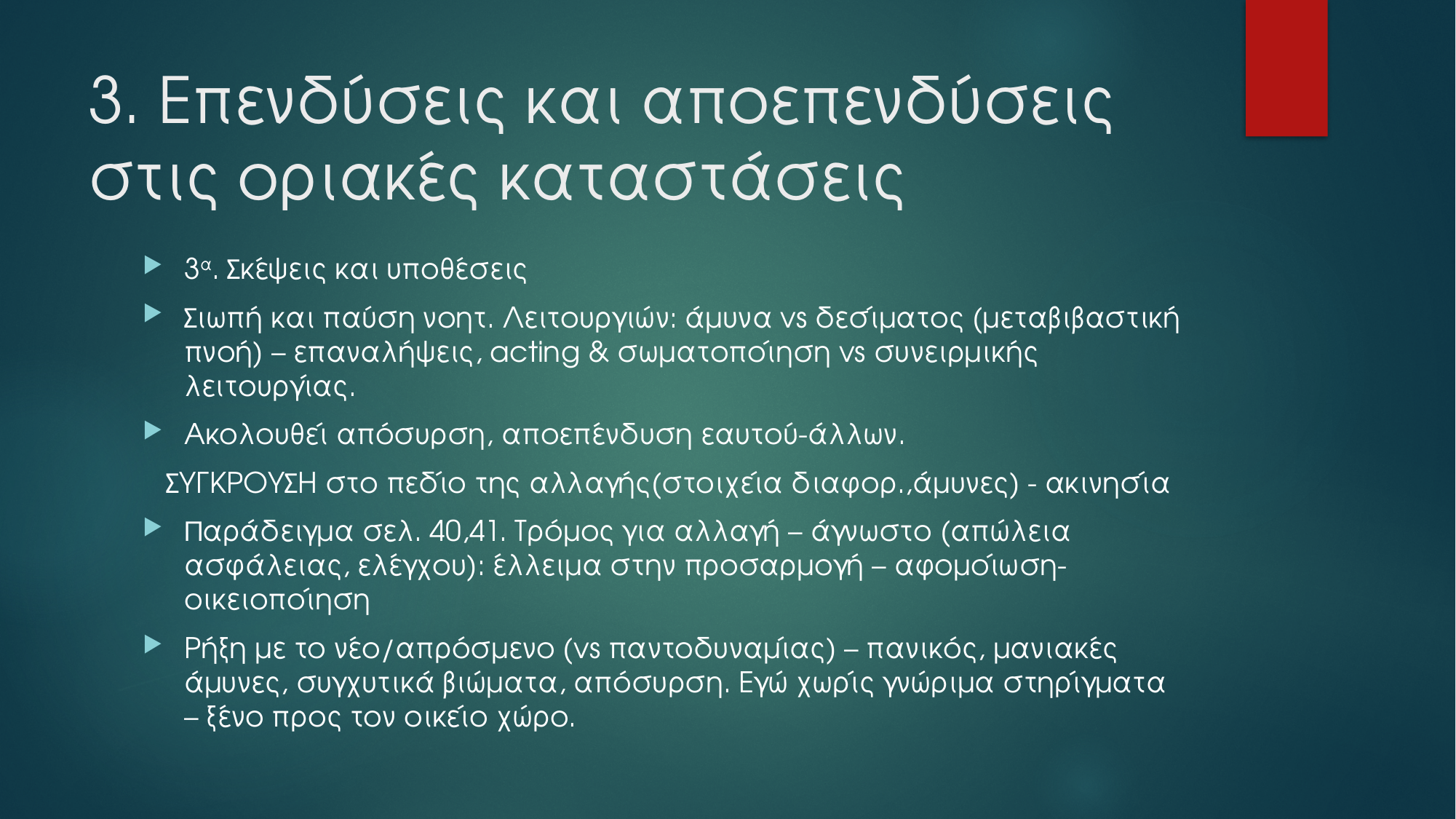

# 3. Επενδύσεις και αποεπενδύσεις στις οριακές καταστάσεις
3α. Σκέψεις και υποθέσεις
Σιωπή και παύση νοητ. Λειτουργιών: άμυνα vs δεσίματος (μεταβιβαστική πνοή) – επαναλήψεις, acting & σωματοποίηση vs συνειρμικής λειτουργίας.
Ακολουθεί απόσυρση, αποεπένδυση εαυτού-άλλων.
   ΣΥΓΚΡΟΥΣΗ στο πεδίο της αλλαγής(στοιχεία διαφορ.,άμυνες) - ακινησία
Παράδειγμα σελ. 40,41. Τρόμος για αλλαγή – άγνωστο (απώλεια ασφάλειας, ελέγχου): έλλειμα στην προσαρμογή – αφομοίωση-οικειοποίηση
Ρήξη με το νέο/απρόσμενο (vs παντοδυναμίας) – πανικός, μανιακές άμυνες, συγχυτικά βιώματα, απόσυρση. Εγώ χωρίς γνώριμα στηρίγματα – ξένο προς τον οικείο χώρο.